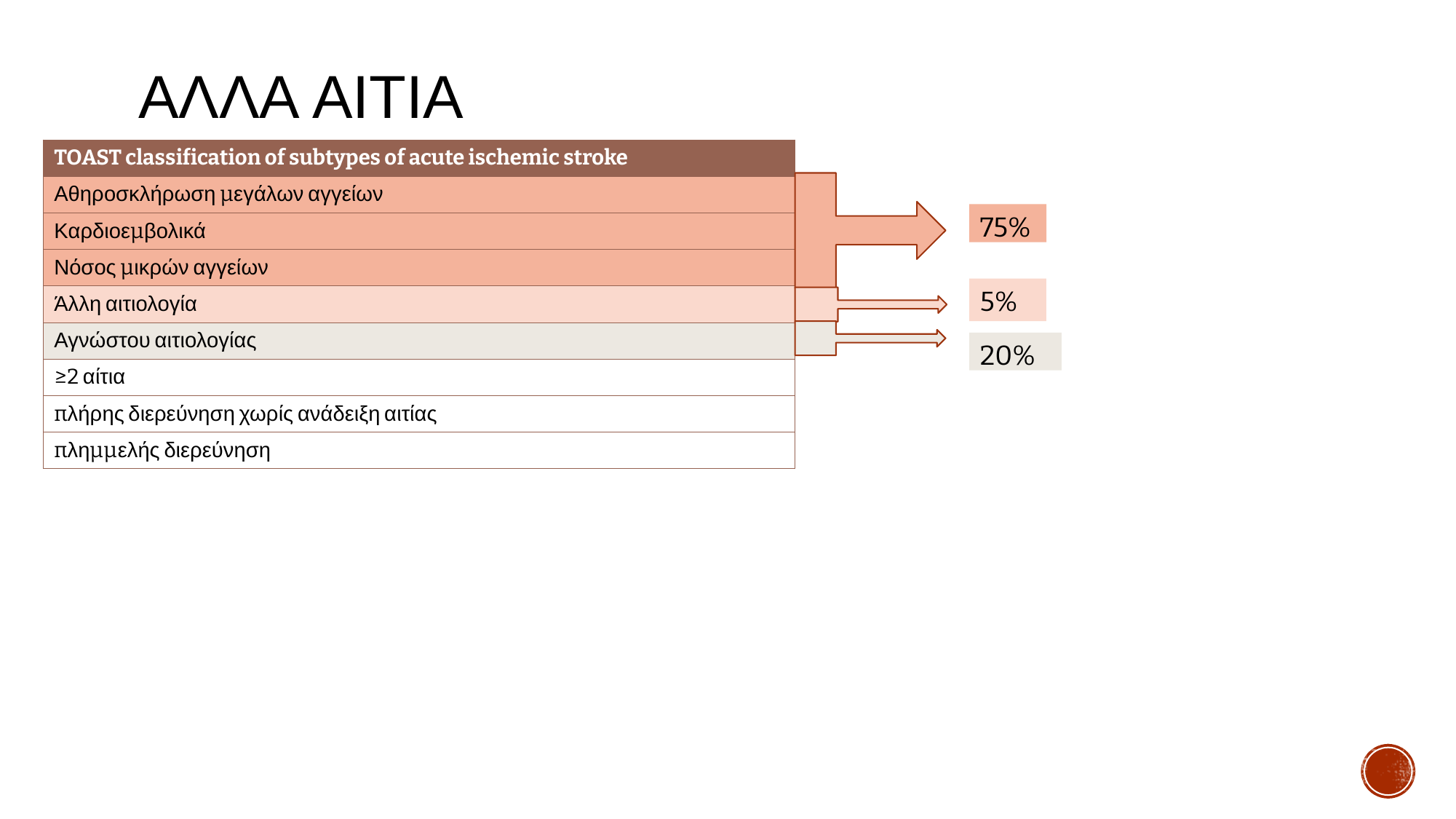

# αλλα αιτια
| TOAST classification of subtypes of acute ischemic stroke |
| --- |
| Αθηροσκλήρωση μεγάλων αγγείων |
| Καρδιοεμβολικά |
| Νόσος μικρών αγγείων |
| Άλλη αιτιολογία |
| Αγνώστου αιτιολογίας |
| ≥2 αίτια |
| πλήρης διερεύνηση χωρίς ανάδειξη αιτίας |
| πλημμελής διερεύνηση |

75%
5%

20%